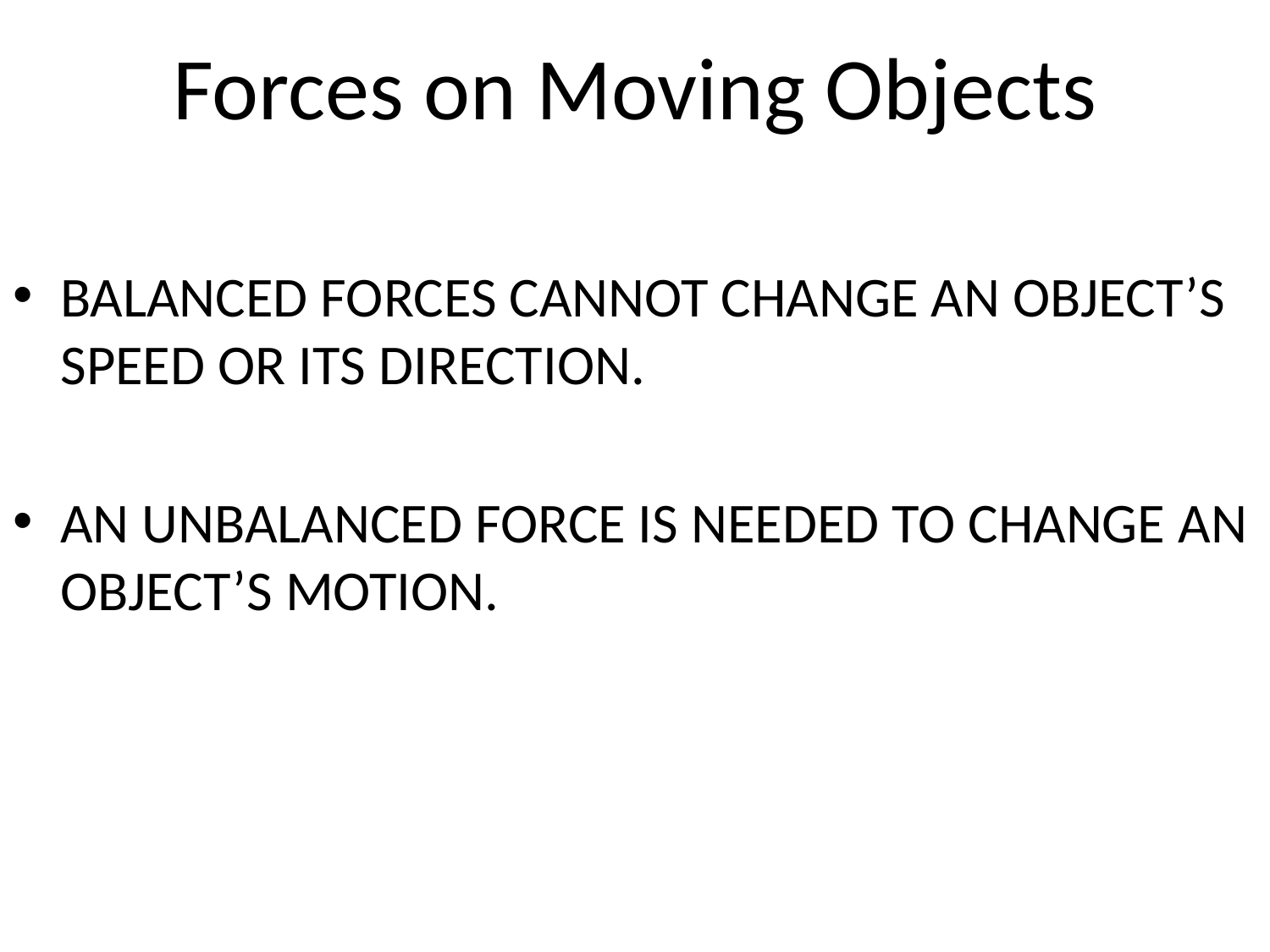

# Forces on Moving Objects
BALANCED FORCES CANNOT CHANGE AN OBJECT’S SPEED OR ITS DIRECTION.

AN UNBALANCED FORCE IS NEEDED TO CHANGE AN OBJECT’S MOTION.